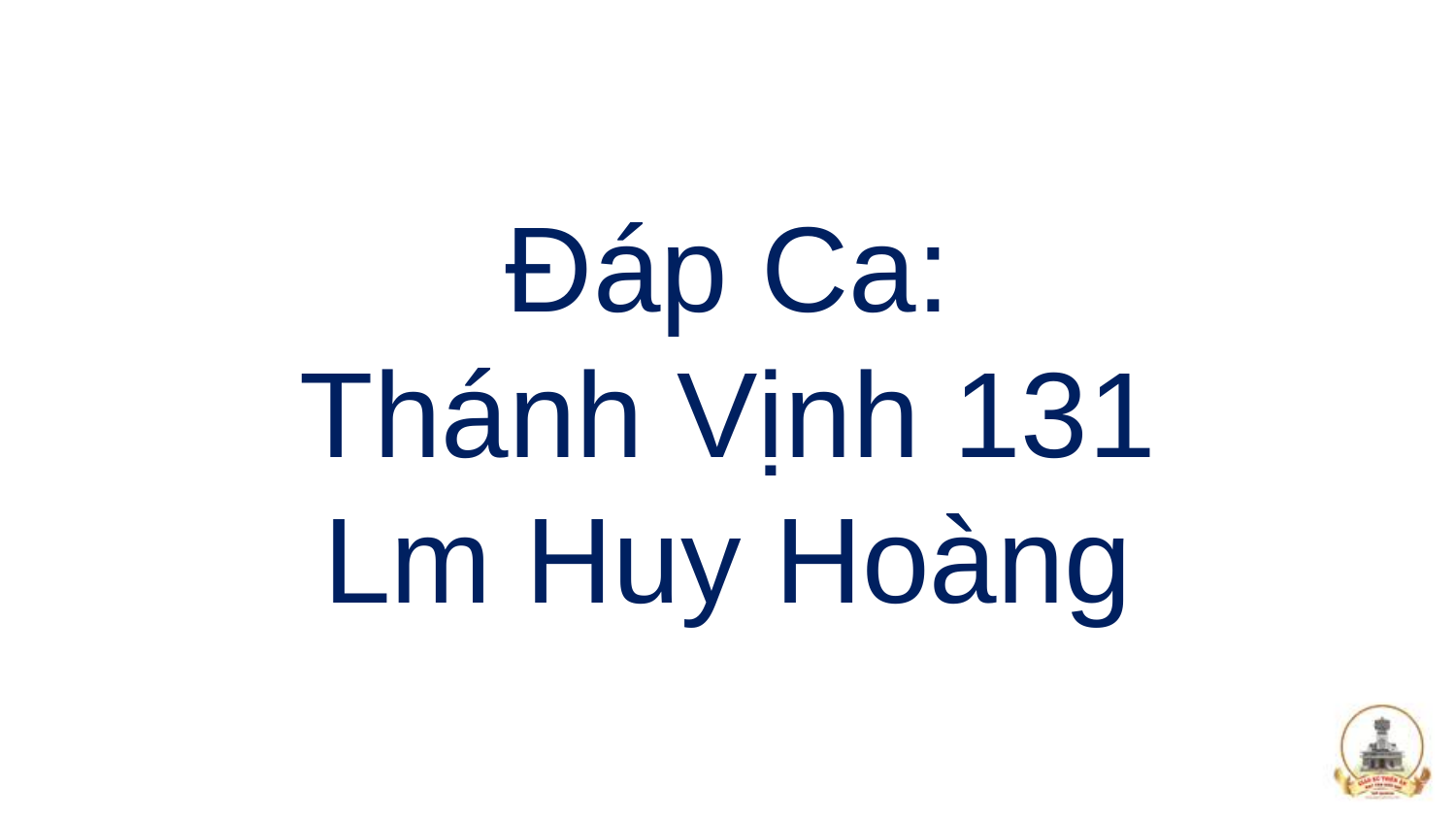

# Đáp Ca: Thánh Vịnh 131 Lm Huy Hoàng